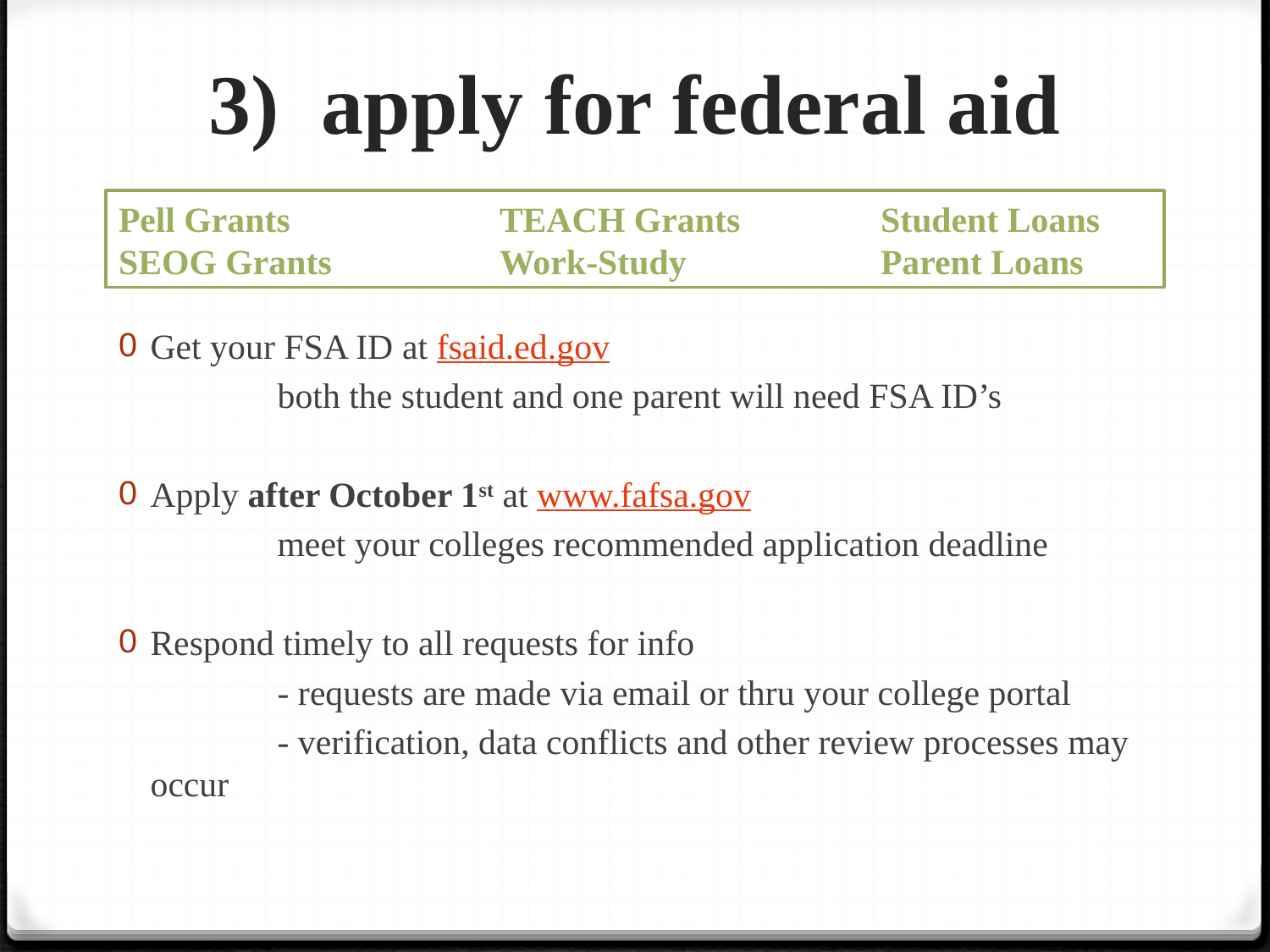

# 3)  apply for federal aid
Pell Grants		TEACH Grants 		Student Loans
SEOG Grants		Work-Study		Parent Loans
Get your FSA ID at fsaid.ed.gov
		both the student and one parent will need FSA ID’s

Apply after October 1st at www.fafsa.gov
		meet your colleges recommended application deadline

Respond timely to all requests for info
		- requests are made via email or thru your college portal
		- verification, data conflicts and other review processes may occur